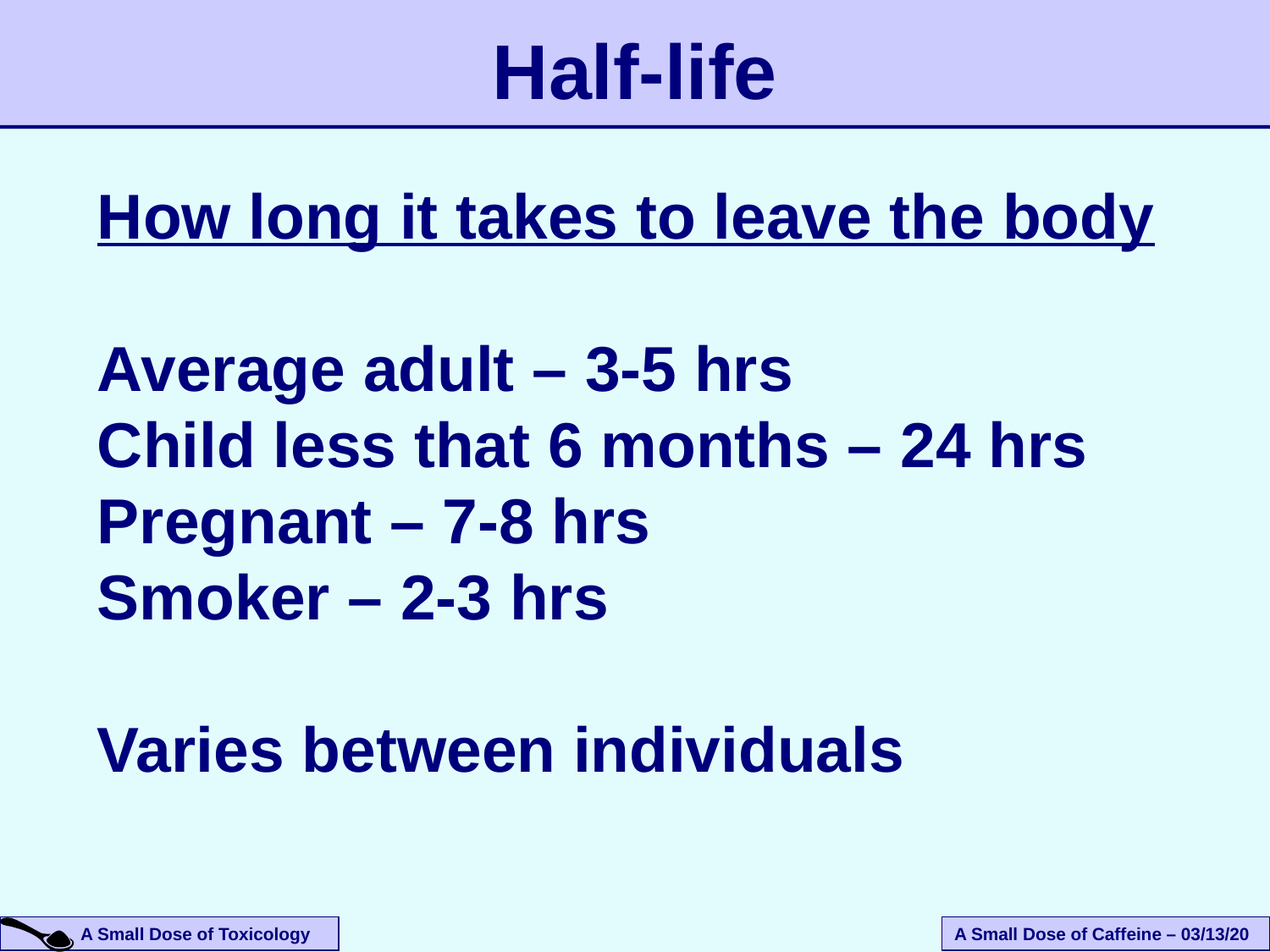

Half-life
How long it takes to leave the body

Average adult – 3-5 hrs
Child less that 6 months – 24 hrs
Pregnant – 7-8 hrs
Smoker – 2-3 hrs

Varies between individuals